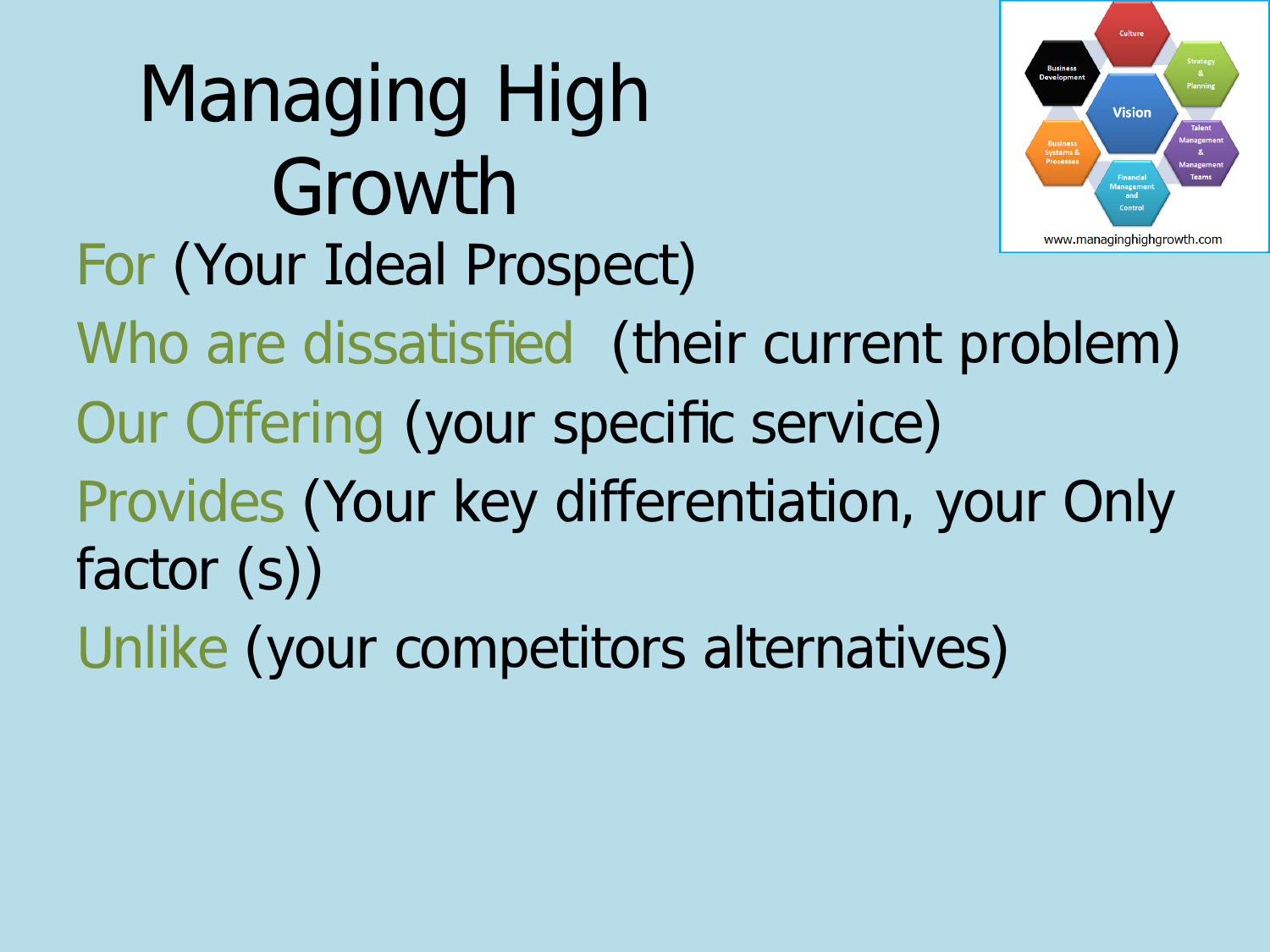

Managing High Growth
For (Your Ideal Prospect)
Who are dissatisfied  (their current problem)
Our Offering (your specific service)
Provides (Your key differentiation, your Only factor (s))
Unlike (your competitors alternatives)